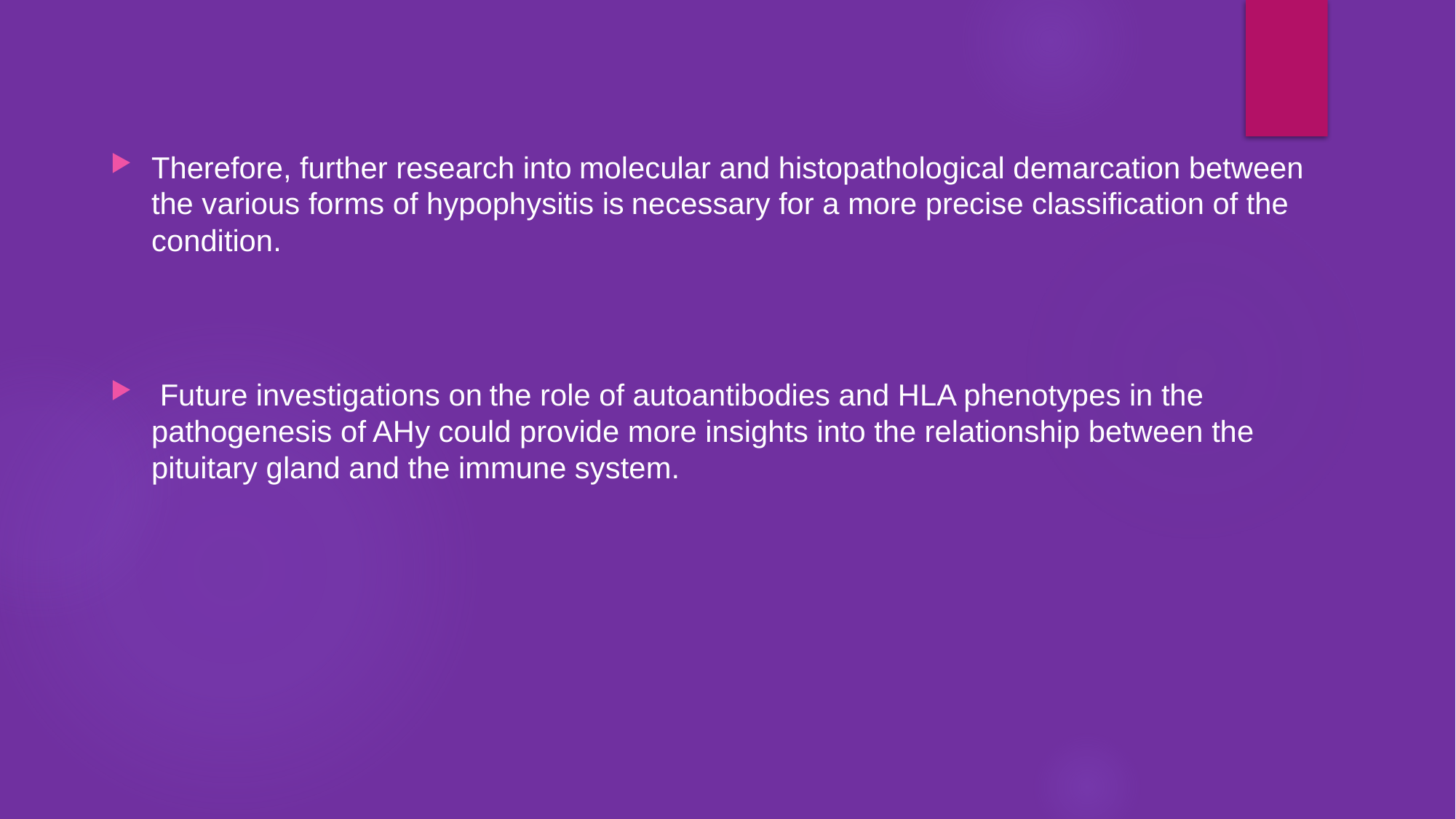

Therefore, further research into molecular and histopathological demarcation between the various forms of hypophysitis is necessary for a more precise classification of the condition.

 Future investigations on the role of autoantibodies and HLA phenotypes in the pathogenesis of AHy could provide more insights into the relationship between the pituitary gland and the immune system.